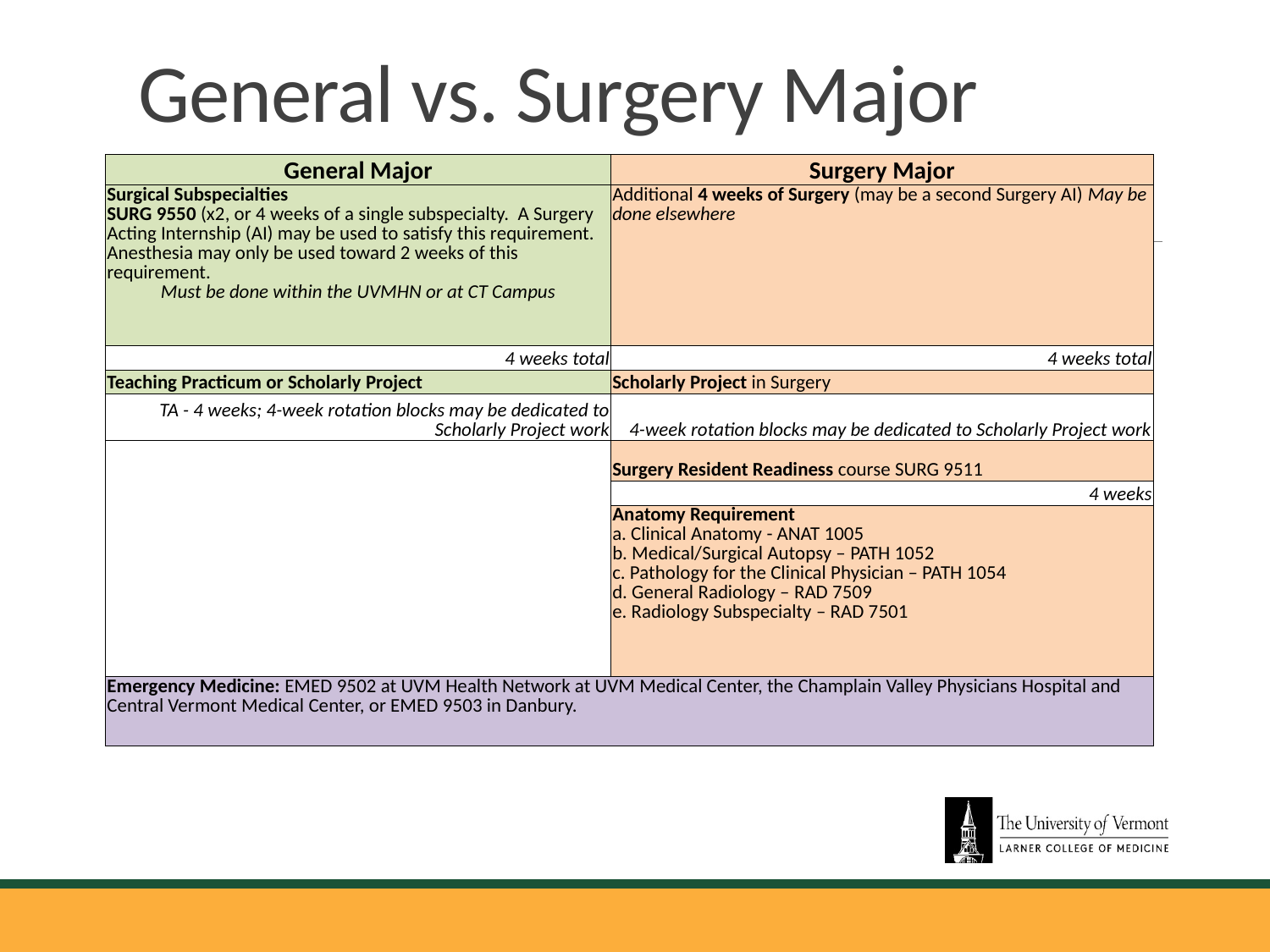

# General vs. Surgery Major
| General Major | Surgery Major |
| --- | --- |
| Surgical Subspecialties SURG 9550 (x2, or 4 weeks of a single subspecialty. A Surgery Acting Internship (AI) may be used to satisfy this requirement. Anesthesia may only be used toward 2 weeks of this requirement. Must be done within the UVMHN or at CT Campus | Additional 4 weeks of Surgery (may be a second Surgery AI) May be done elsewhere |
| 4 weeks total | 4 weeks total |
| Teaching Practicum or Scholarly Project | Scholarly Project in Surgery |
| TA - 4 weeks; 4-week rotation blocks may be dedicated to Scholarly Project work | 4-week rotation blocks may be dedicated to Scholarly Project work |
|  | Surgery Resident Readiness course SURG 9511 |
|  | 4 weeks |
|  | Anatomy Requirement a. Clinical Anatomy - ANAT 1005 b. Medical/Surgical Autopsy – PATH 1052 c. Pathology for the Clinical Physician – PATH 1054 d. General Radiology – RAD 7509 e. Radiology Subspecialty – RAD 7501 |
| Emergency Medicine: EMED 9502 at UVM Health Network at UVM Medical Center, the Champlain Valley Physicians Hospital and Central Vermont Medical Center, or EMED 9503 in Danbury. |  |